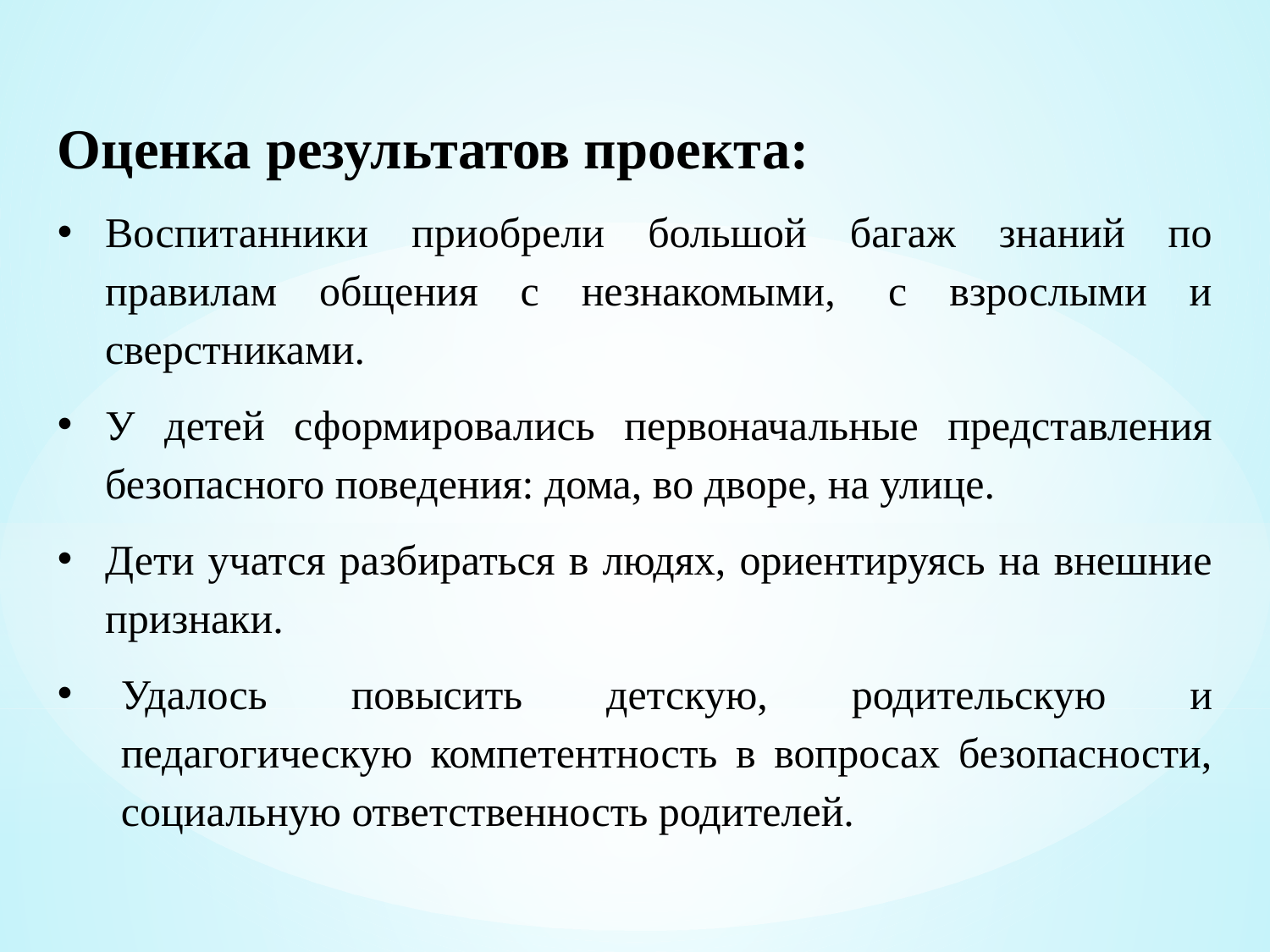

Оценка результатов проекта:
Воспитанники приобрели большой багаж знаний по правилам общения с незнакомыми,  с взрослыми и сверстниками.
У детей сформировались первоначальные представления безопасного поведения: дома, во дворе, на улице.
Дети учатся разбираться в людях, ориентируясь на внешние признаки.
Удалось повысить детскую, родительскую и педагогическую компетентность в вопросах безопасности, социальную ответственность родителей.